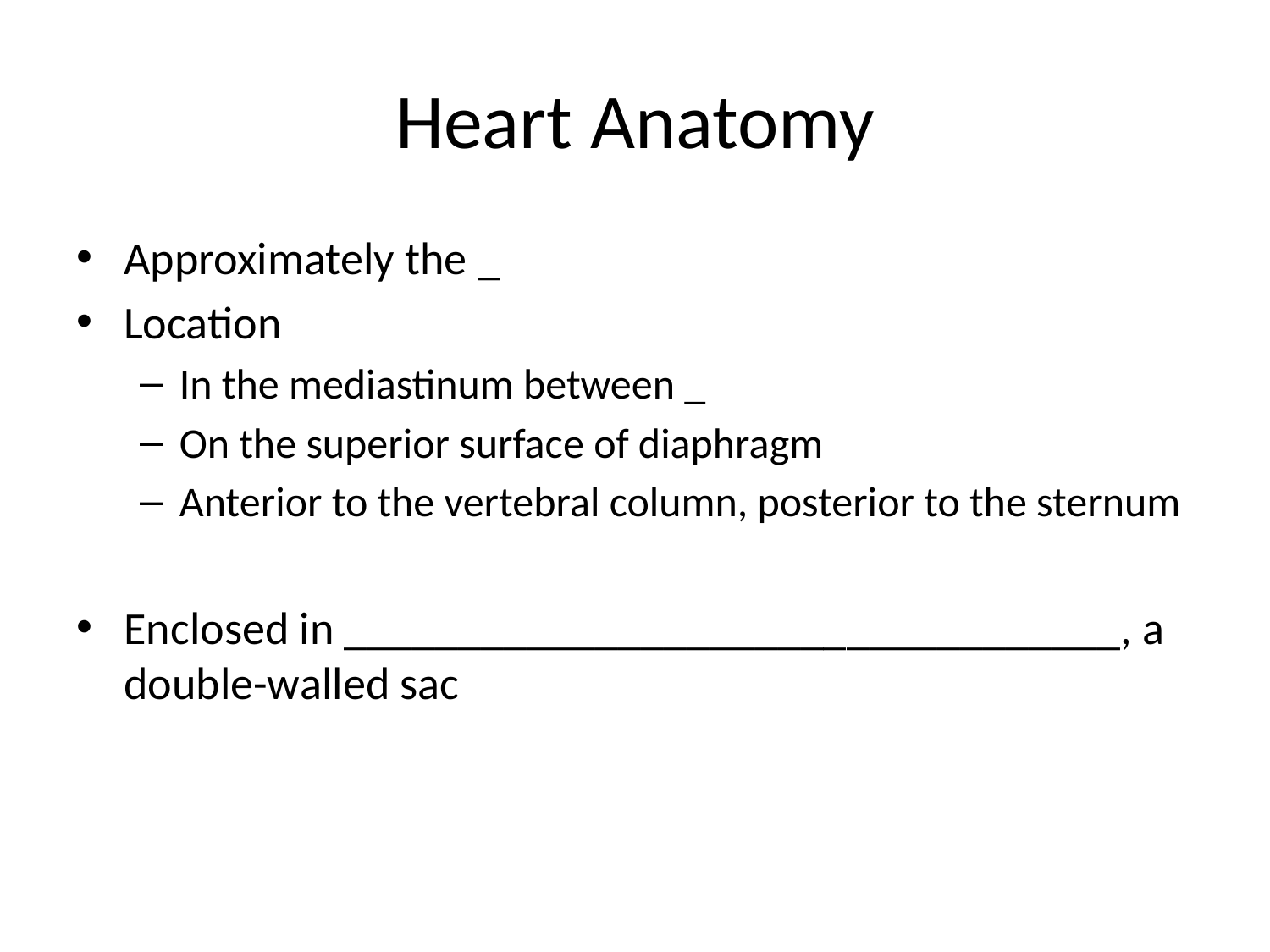

# Heart Anatomy
Approximately the _
Location
In the mediastinum between _
On the superior surface of diaphragm
Anterior to the vertebral column, posterior to the sternum

Enclosed in __________________________________, a double-walled sac